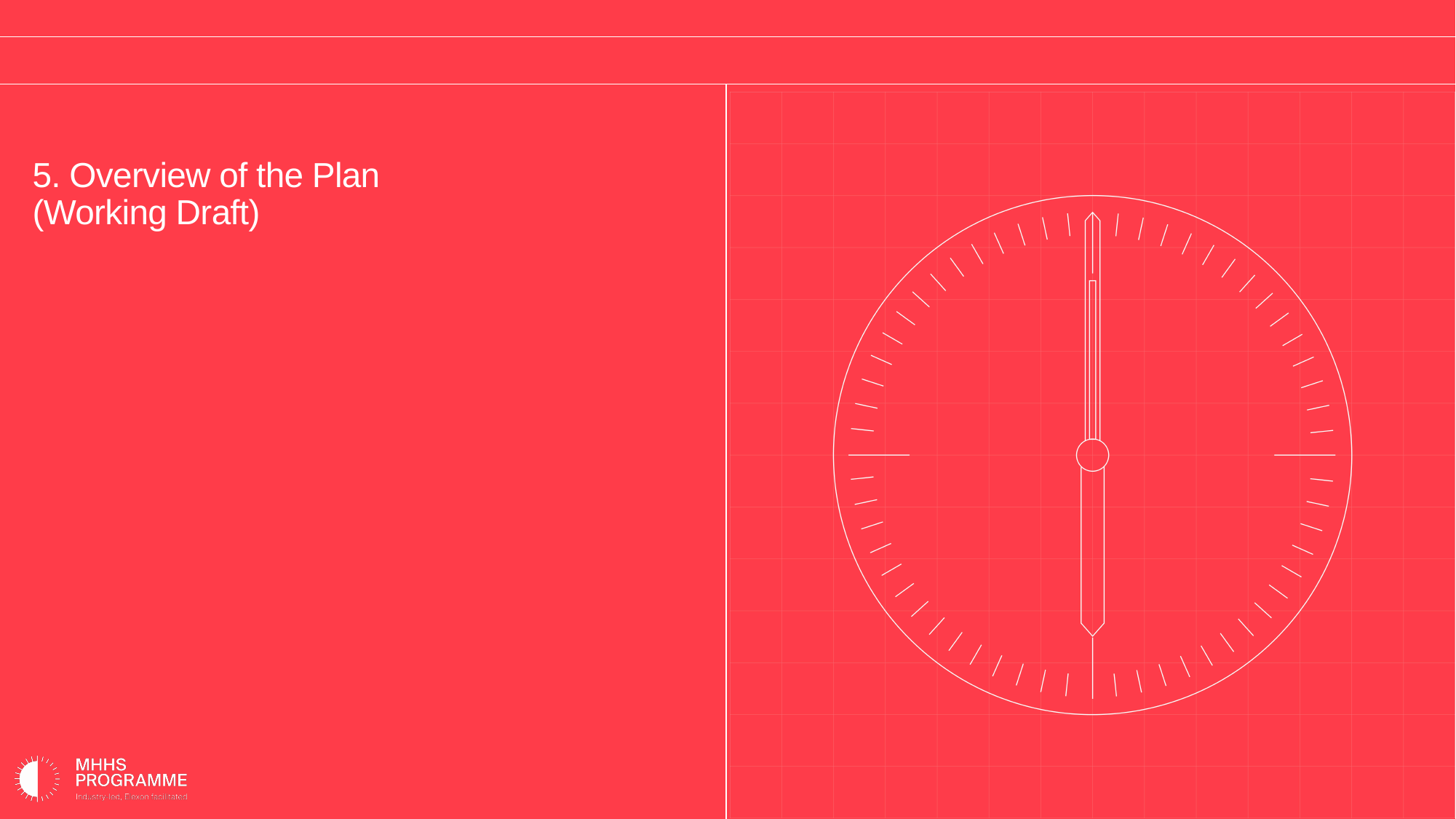

# 5. Overview of the Plan (Working Draft)